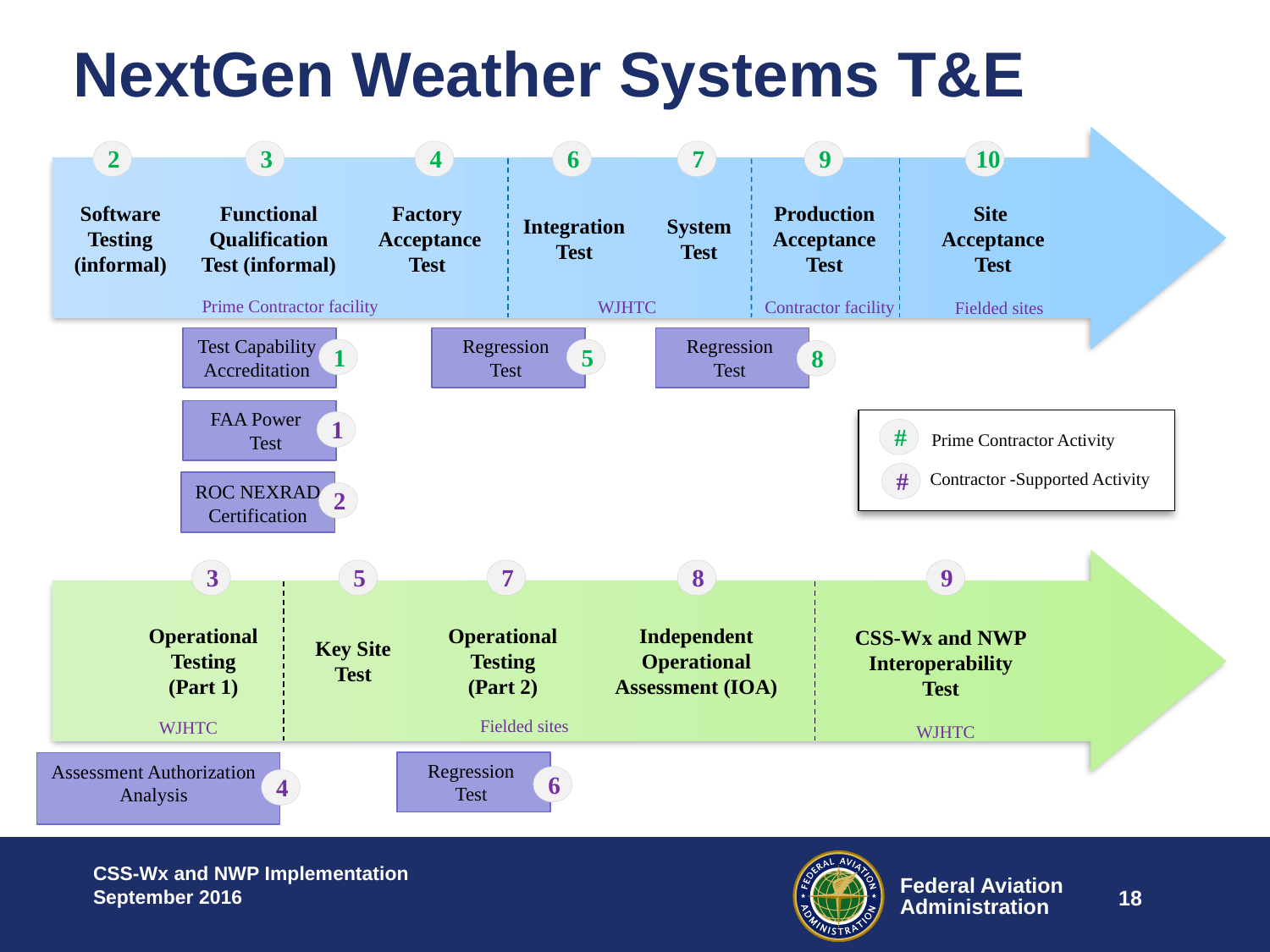

# NextGen Weather Systems T&E

2

3

4

6

7

9

10

Software
Testing
(informal)
Functional
Qualification
Test (informal)
Factory
Acceptance
Test
Production
Acceptance
Test
Site
Acceptance
Test
Integration
Test
System
Test
Prime Contractor facility
WJHTC
Contractor facility
Fielded sites
Test Capability Accreditation

Regression
Test

Regression
Test

1

5

8

FAA Power
Test
1

#

Prime Contractor Activity
#

Contractor -Supported Activity

ROC NEXRAD
Certification
2

3

5

7

8

9

Operational
Testing
(Part 1)
Operational
Testing
(Part 2)
Independent
Operational
Assessment (IOA)
CSS-Wx and NWP
Interoperability
Test
Key Site
Test
Fielded sites
WJHTC
WJHTC
Regression
Test

Assessment Authorization
Analysis
6

4